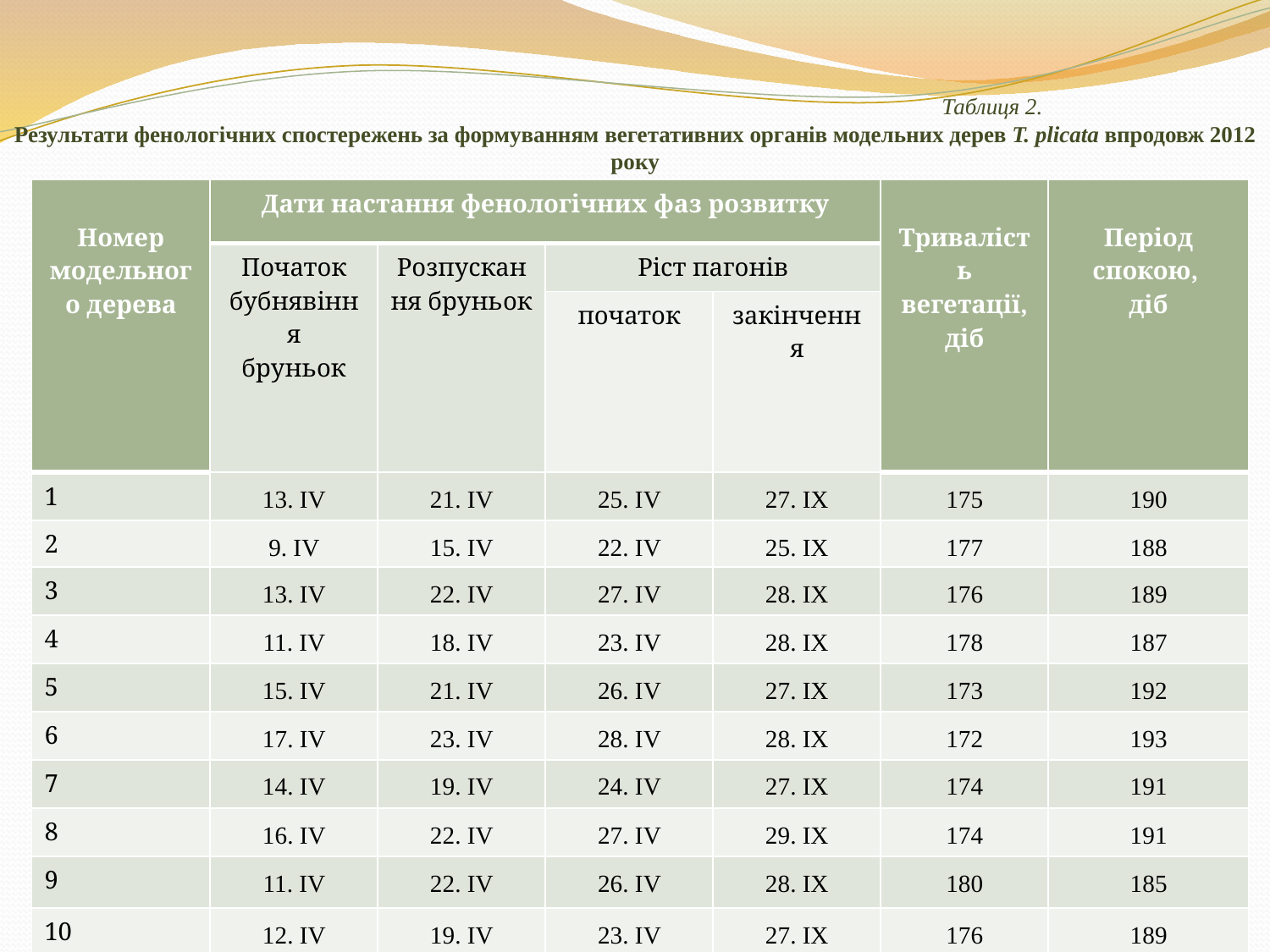

# Таблиця 2. Результати фенологічних спостережень за формуванням вегетативних органів модельних дерев T. plicata впродовж 2012 року
| Номер модельного дерева | Дати настання фенологічних фаз розвитку |  |  |  | Тривалість вегетації, діб | Період спокою, діб |
| --- | --- | --- | --- | --- | --- | --- |
|  | Початок бубнявіння бруньок | Розпускання бруньок | Ріст пагонів |  |  |  |
|  |  |  | початок | закінчення |  |  |
| 1 | 13. IV | 21. IV | 25. IV | 27. IX | 175 | 190 |
| 2 | 9. IV | 15. IV | 22. IV | 25. IX | 177 | 188 |
| 3 | 13. IV | 22. IV | 27. IV | 28. IX | 176 | 189 |
| 4 | 11. IV | 18. IV | 23. IV | 28. IX | 178 | 187 |
| 5 | 15. IV | 21. IV | 26. IV | 27. IX | 173 | 192 |
| 6 | 17. IV | 23. IV | 28. IV | 28. IX | 172 | 193 |
| 7 | 14. IV | 19. IV | 24. IV | 27. IX | 174 | 191 |
| 8 | 16. IV | 22. IV | 27. IV | 29. IX | 174 | 191 |
| 9 | 11. IV | 22. IV | 26. IV | 28. IX | 180 | 185 |
| 10 | 12. IV | 19. IV | 23. IV | 27. IX | 176 | 189 |
| Середні дані |  |  |  |  | 175,5 ± 4,5 | 189,5 ± 3,5 |